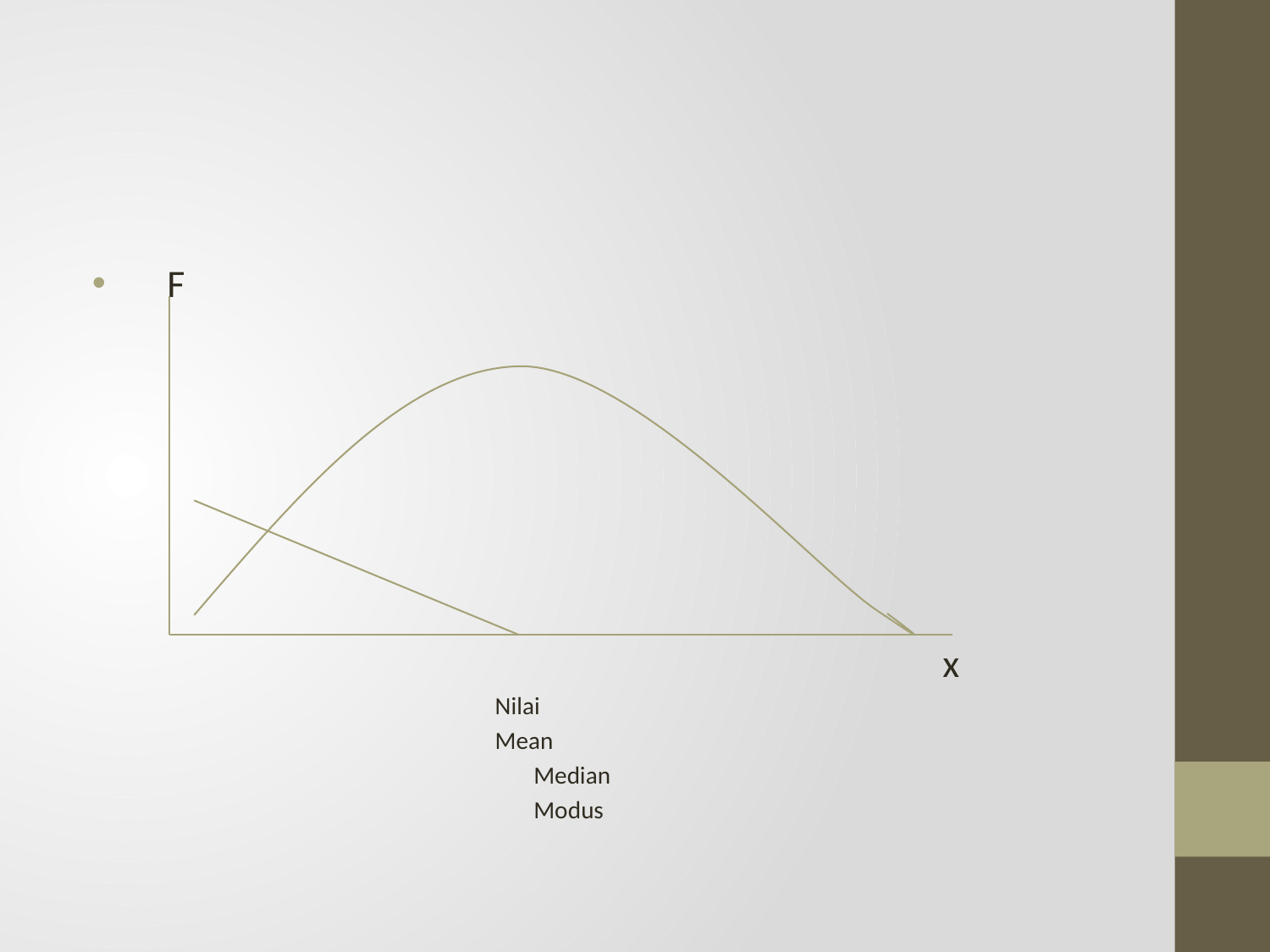

#
     F

                                                                                                  x
                       Nilai
                       Mean
	       Median
	       Modus